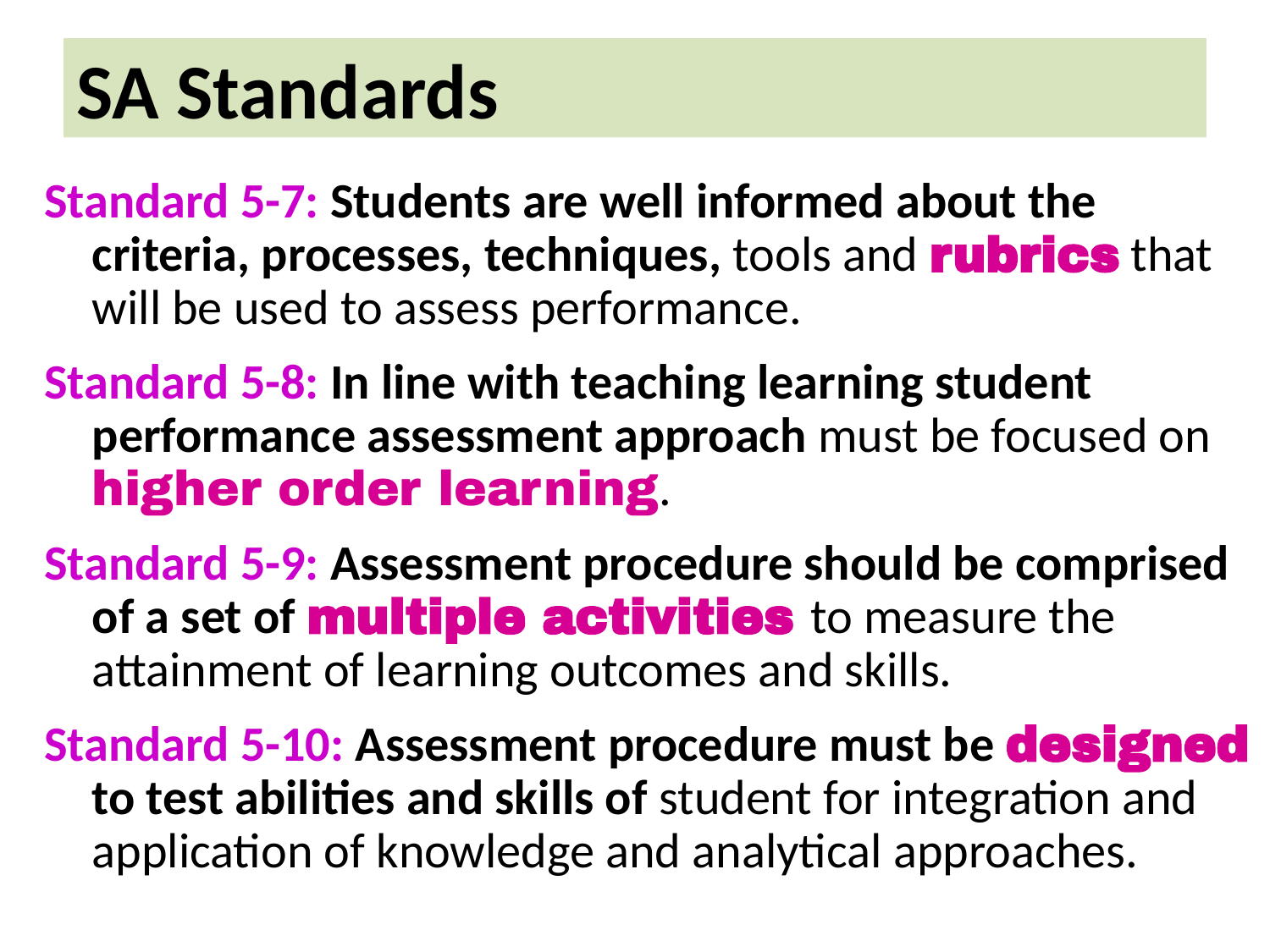

# SA Standards
Standard 5-7: Students are well informed about the criteria, processes, techniques, tools and rubrics that will be used to assess performance.
Standard 5-8: In line with teaching learning student performance assessment approach must be focused on higher order learning.
Standard 5-9: Assessment procedure should be comprised of a set of multiple activities to measure the attainment of learning outcomes and skills.
Standard 5-10: Assessment procedure must be designed to test abilities and skills of student for integration and application of knowledge and analytical approaches.